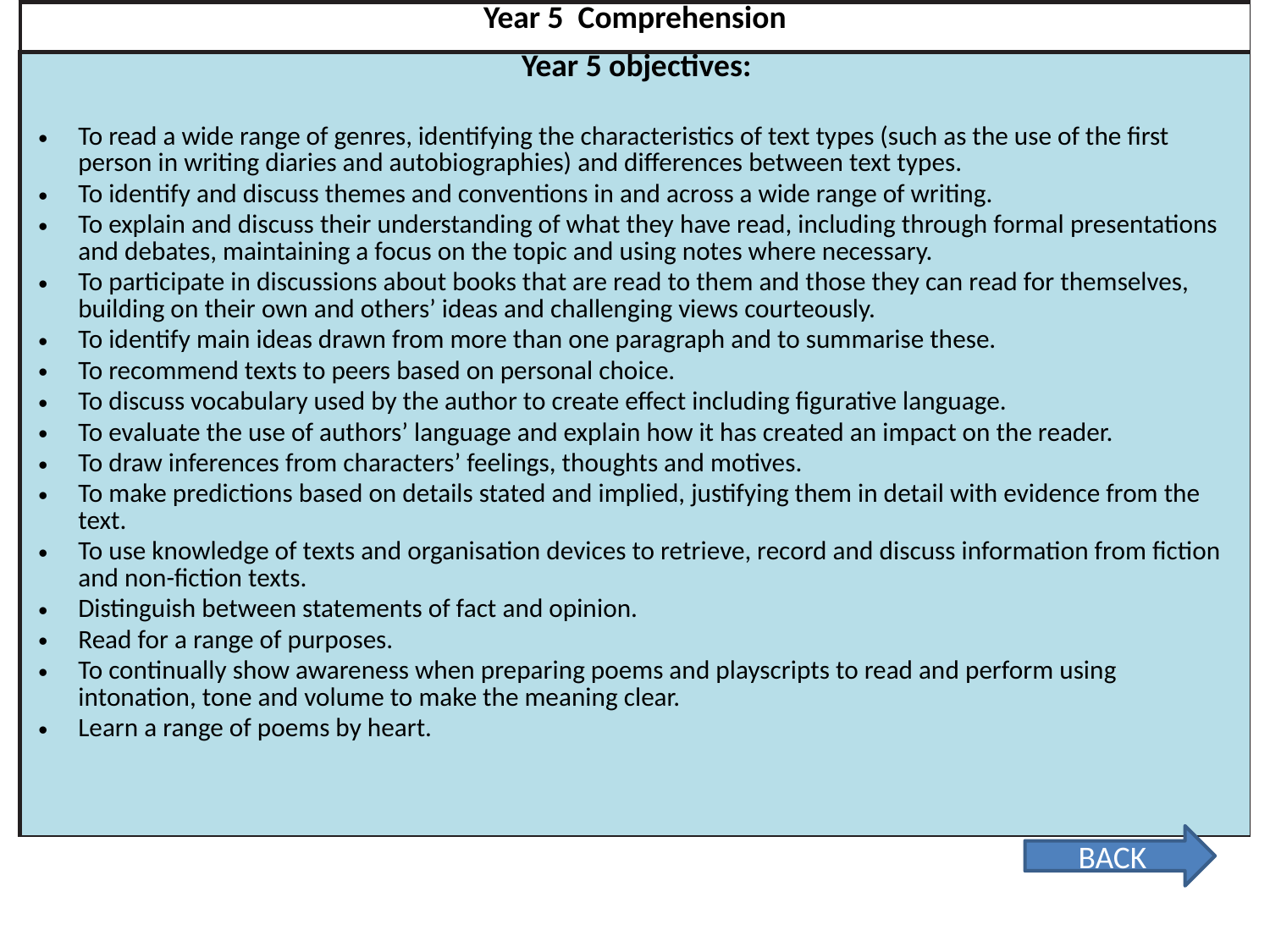

| Year 5  Comprehension |
| --- |
| Year 5 objectives: To read a wide range of genres, identifying the characteristics of text types (such as the use of the first person in writing diaries and autobiographies) and differences between text types. To identify and discuss themes and conventions in and across a wide range of writing. To explain and discuss their understanding of what they have read, including through formal presentations and debates, maintaining a focus on the topic and using notes where necessary. To participate in discussions about books that are read to them and those they can read for themselves, building on their own and others’ ideas and challenging views courteously. To identify main ideas drawn from more than one paragraph and to summarise these. To recommend texts to peers based on personal choice. To discuss vocabulary used by the author to create effect including figurative language. To evaluate the use of authors’ language and explain how it has created an impact on the reader. To draw inferences from characters’ feelings, thoughts and motives. To make predictions based on details stated and implied, justifying them in detail with evidence from the text. To use knowledge of texts and organisation devices to retrieve, record and discuss information from fiction and non-fiction texts. Distinguish between statements of fact and opinion. Read for a range of purposes. To continually show awareness when preparing poems and playscripts to read and perform using intonation, tone and volume to make the meaning clear. Learn a range of poems by heart. |
BACK